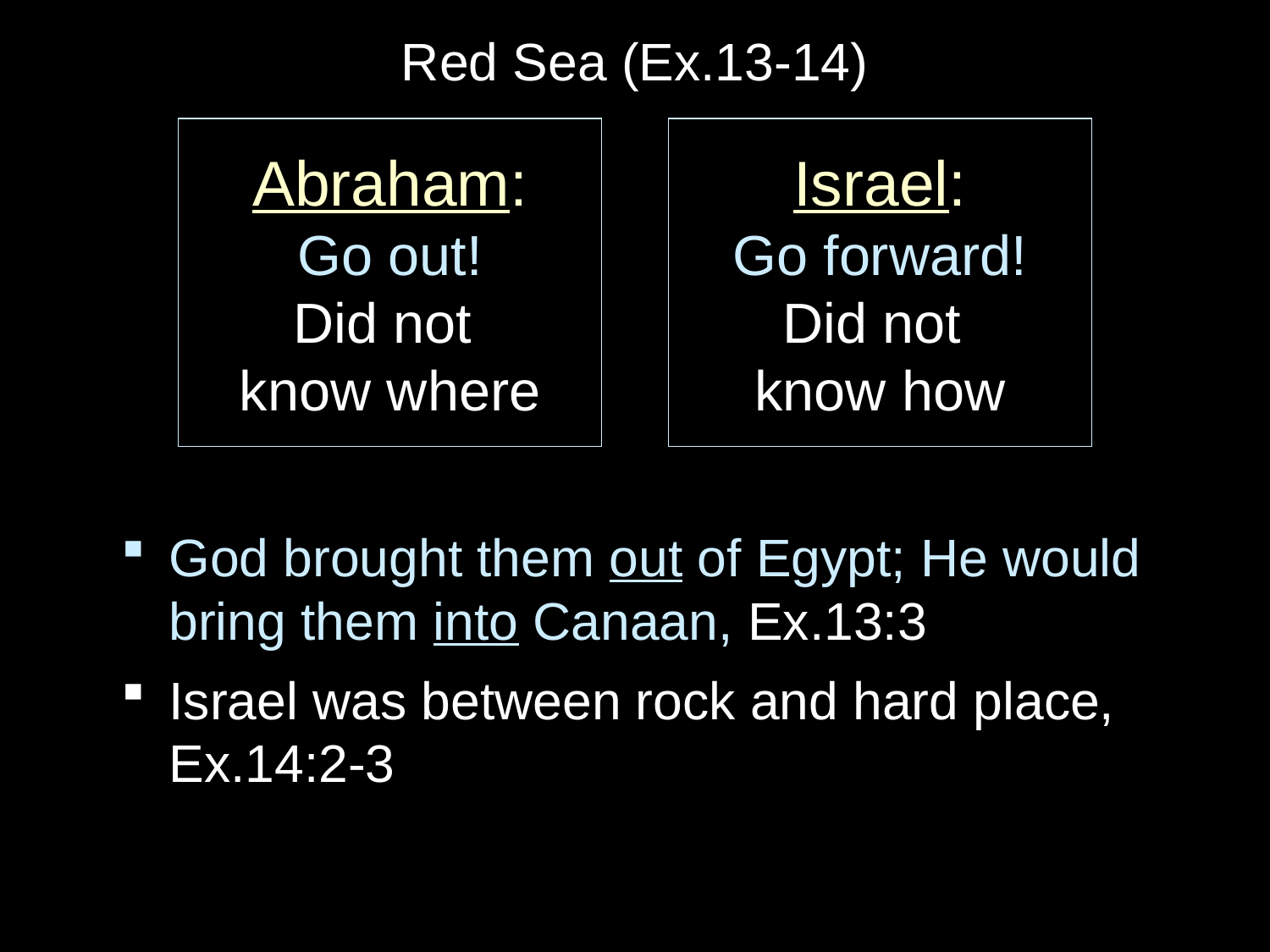

Red Sea (Ex.13-14)

God brought them out of Egypt; He would bring them into Canaan, Ex.13:3
Israel was between rock and hard place, Ex.14:2-3
Abraham:
Go out!
Did not
know where
Israel:
Go forward!
Did not
know how